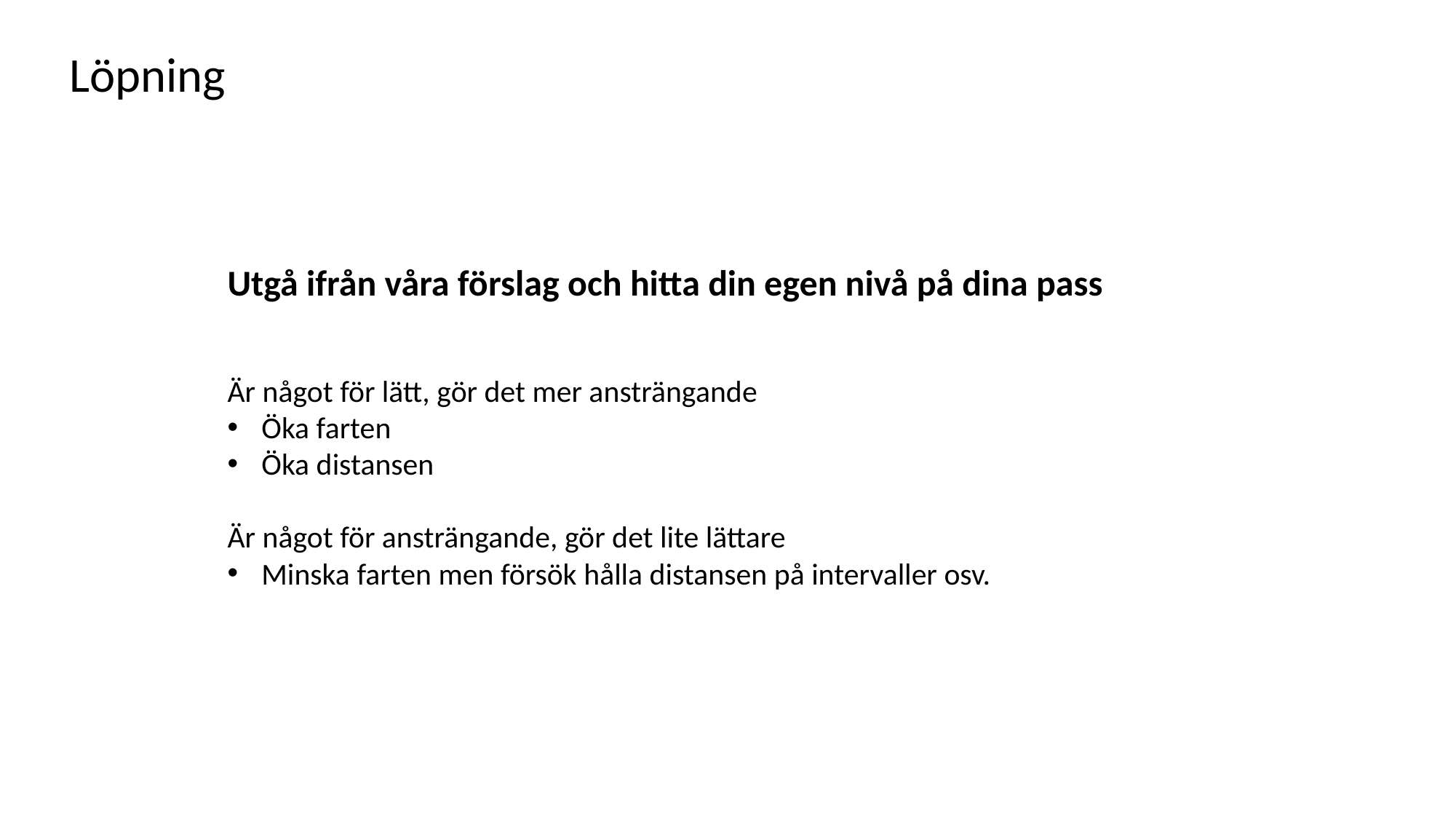

Löpning
Utgå ifrån våra förslag och hitta din egen nivå på dina pass
Är något för lätt, gör det mer ansträngande
Öka farten
Öka distansen
Är något för ansträngande, gör det lite lättare
Minska farten men försök hålla distansen på intervaller osv.